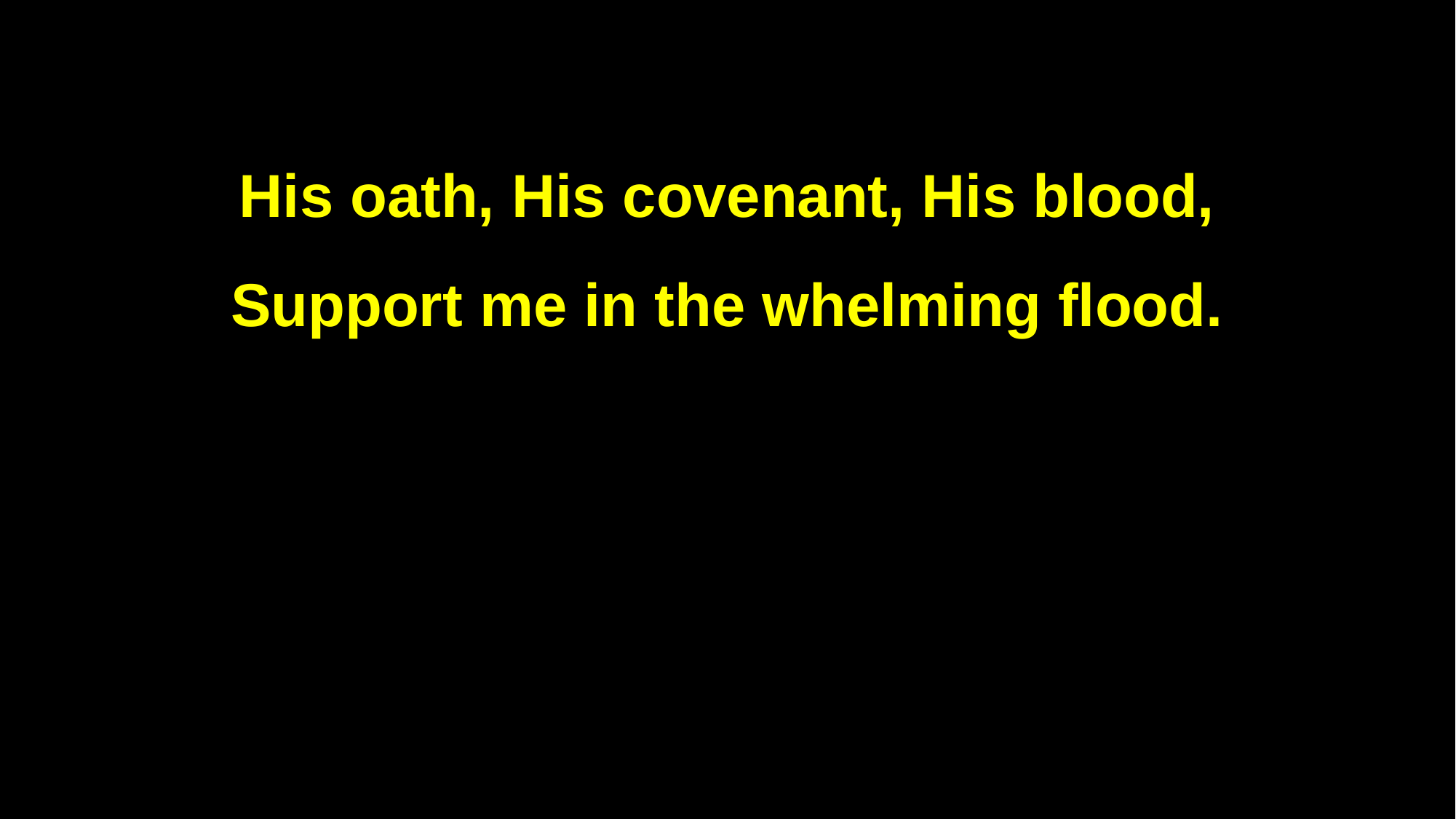

His oath, His covenant, His blood,
Support me in the whelming flood.